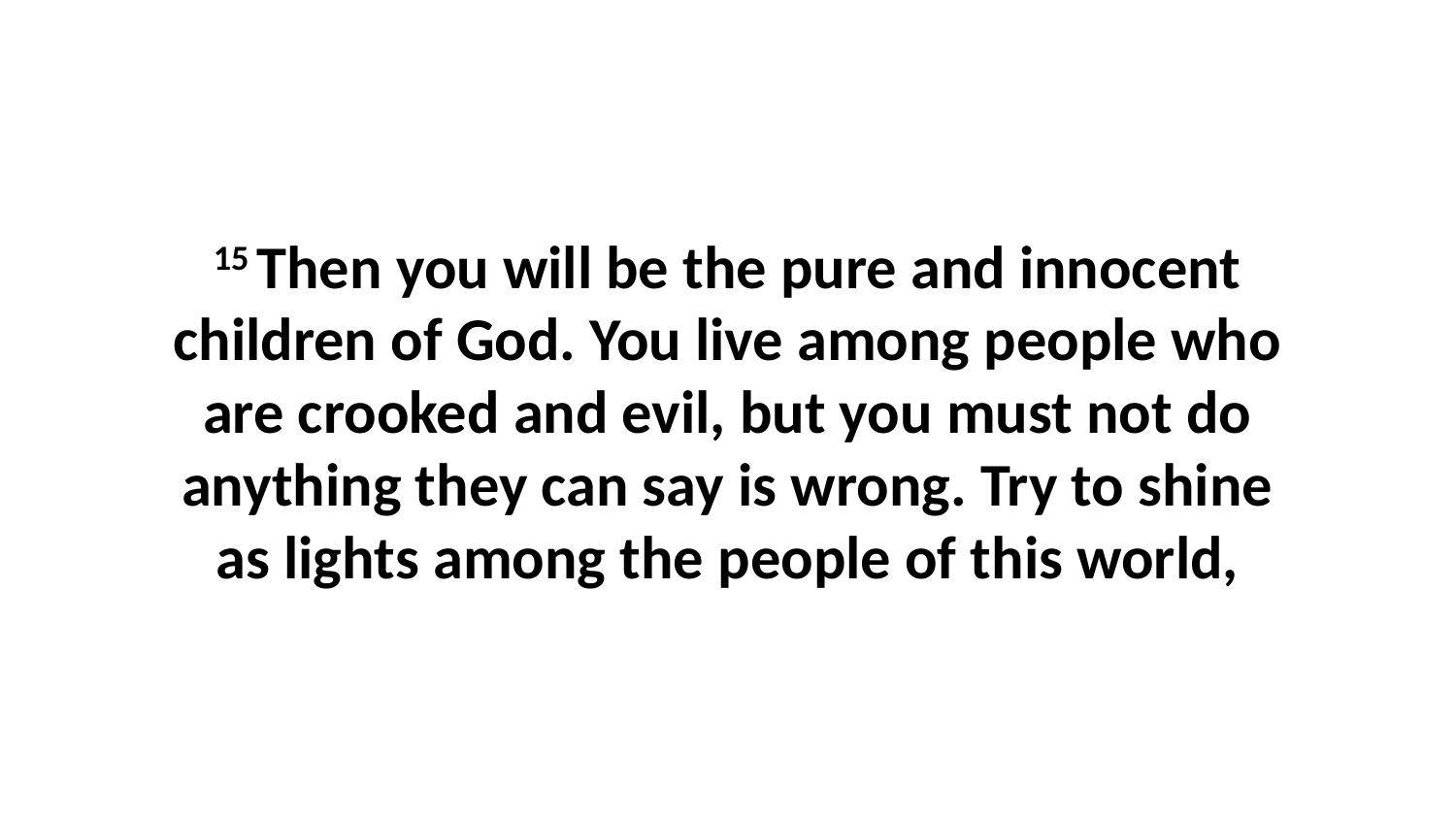

15 Then you will be the pure and innocent children of God. You live among people who are crooked and evil, but you must not do anything they can say is wrong. Try to shine as lights among the people of this world,